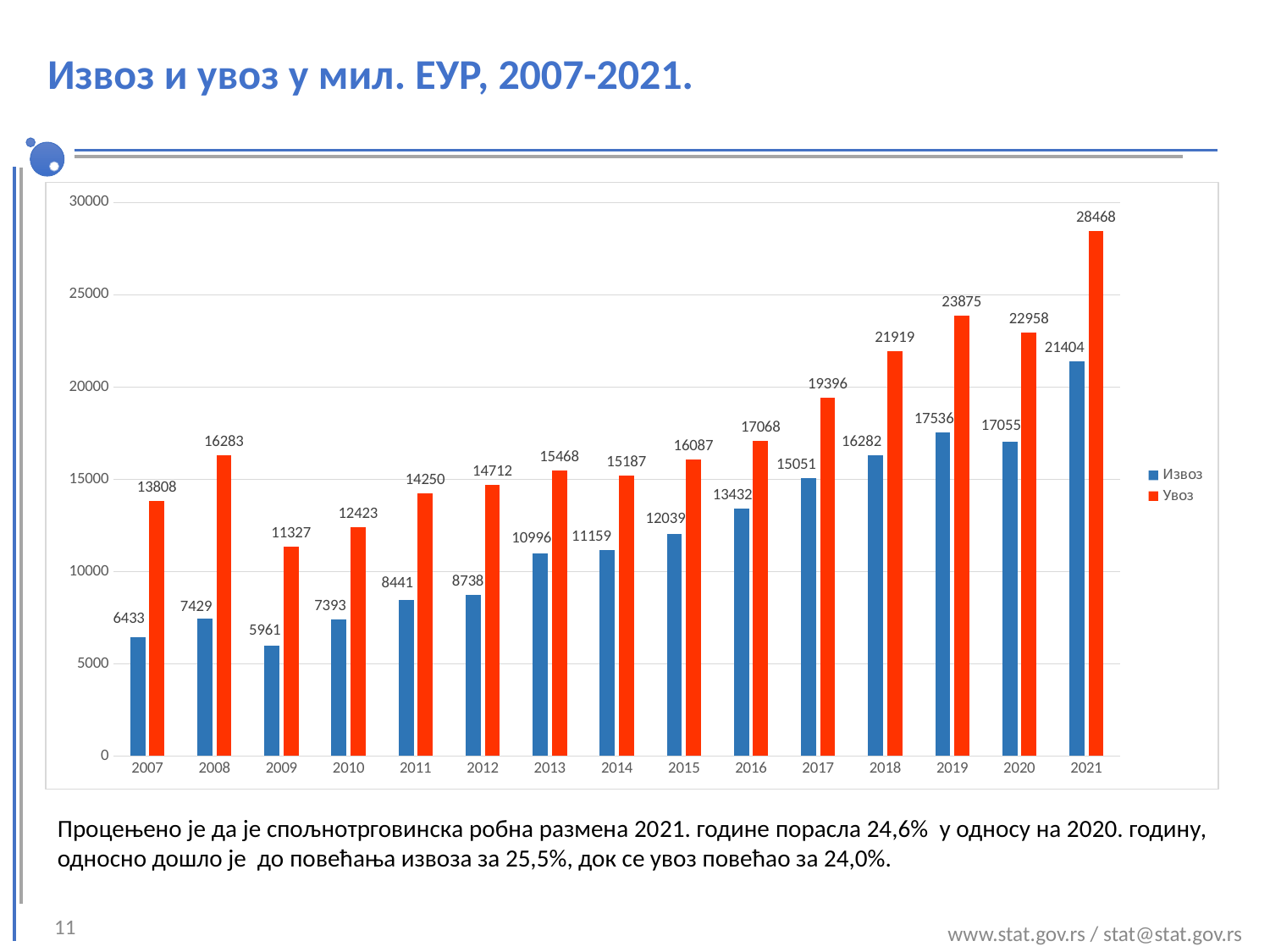

Извоз и увоз у мил. EУР, 2007-2021.

### Chart

| Category |
|---|

### Chart

| Category | Извоз | Увоз |
|---|---|---|
| 2007 | 6433.0 | 13808.0 |
| 2008 | 7429.0 | 16283.0 |
| 2009 | 5961.0 | 11327.0 |
| 2010 | 7393.0 | 12423.0 |
| 2011 | 8441.0 | 14250.0 |
| 2012 | 8738.0 | 14712.0 |
| 2013 | 10996.0 | 15468.0 |
| 2014 | 11159.0 | 15187.0 |
| 2015 | 12039.0 | 16087.0 |
| 2016 | 13432.0 | 17068.0 |
| 2017 | 15051.0 | 19396.0 |
| 2018 | 16282.0 | 21919.0 |
| 2019 | 17536.0 | 23875.0 |
| 2020 | 17055.0 | 22958.0 |
| 2021 | 21404.0 | 28468.0 |
Процењено је да je спољнотрговинскa робнa разменa 2021. године порасла 24,6%  у односу на 2020. годину, односно дошло је  до повећања извоза за 25,5%, док се увоз повећао за 24,0%.
11